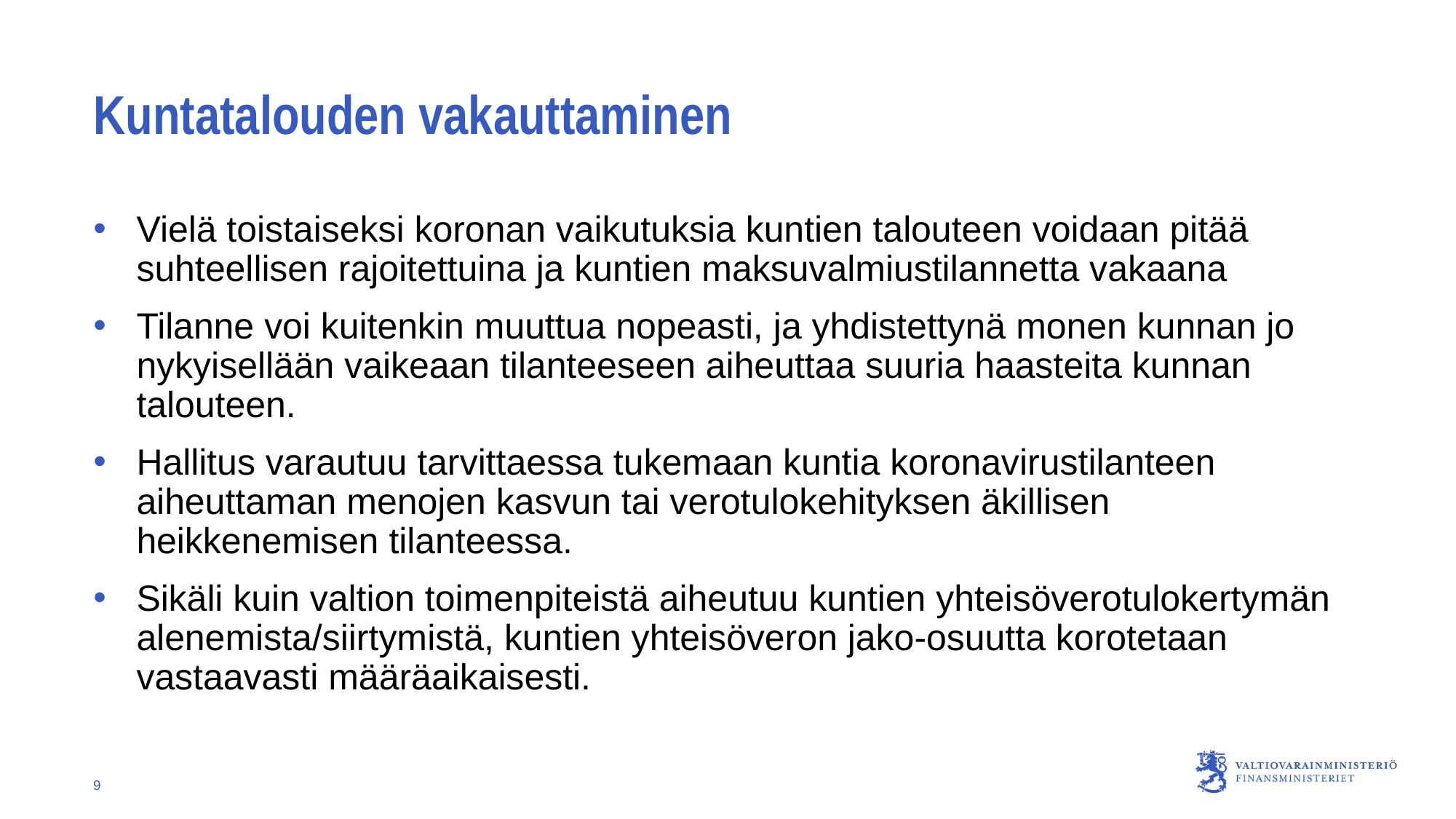

# Kuntatalouden vakauttaminen
Vielä toistaiseksi koronan vaikutuksia kuntien talouteen voidaan pitää suhteellisen rajoitettuina ja kuntien maksuvalmiustilannetta vakaana
Tilanne voi kuitenkin muuttua nopeasti, ja yhdistettynä monen kunnan jo nykyisellään vaikeaan tilanteeseen aiheuttaa suuria haasteita kunnan talouteen.
Hallitus varautuu tarvittaessa tukemaan kuntia koronavirustilanteen aiheuttaman menojen kasvun tai verotulokehityksen äkillisen heikkenemisen tilanteessa.
Sikäli kuin valtion toimenpiteistä aiheutuu kuntien yhteisöverotulokertymän alenemista/siirtymistä, kuntien yhteisöveron jako-osuutta korotetaan vastaavasti määräaikaisesti.

9